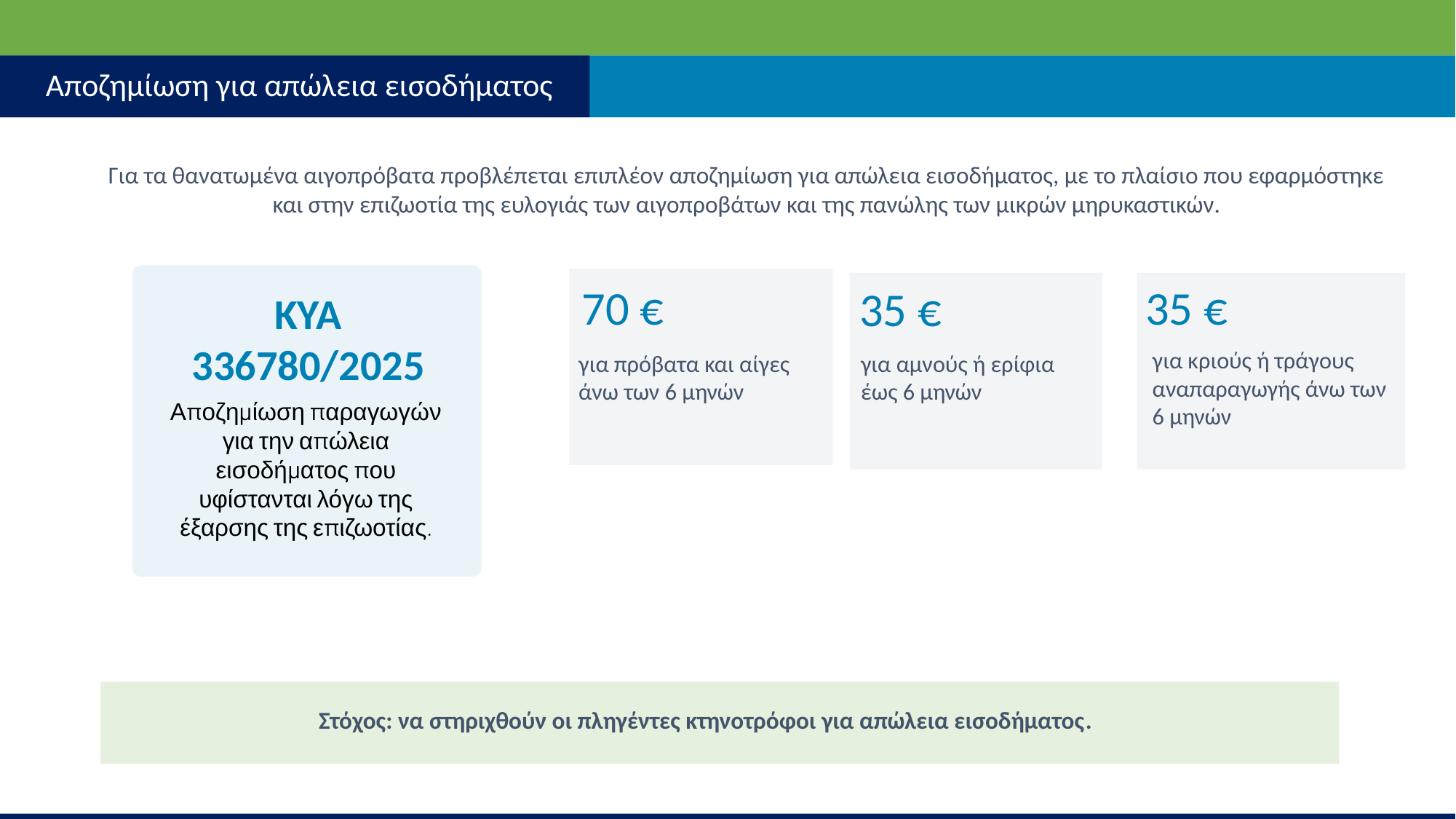

Αποζημίωση για απώλεια εισοδήματος
Για τα θανατωμένα αιγοπρόβατα προβλέπεται επιπλέον αποζημίωση για απώλεια εισοδήματος, με το πλαίσιο που εφαρμόστηκε και στην επιζωοτία της ευλογιάς των αιγοπροβάτων και της πανώλης των μικρών μηρυκαστικών.

70 €
35 €

35 €
ΚΥΑ
336780/2025
για κριούς ή τράγους αναπαραγωγής άνω των 6 μηνών
για πρόβατα και αίγες άνω των 6 μηνών
για αμνούς ή ερίφια έως 6 μηνών
Αποζημίωση παραγωγών για την απώλεια εισοδήματος που υφίστανται λόγω της έξαρσης της επιζωοτίας.

Στόχος: να στηριχθούν οι πληγέντες κτηνοτρόφοι για απώλεια εισοδήματος.